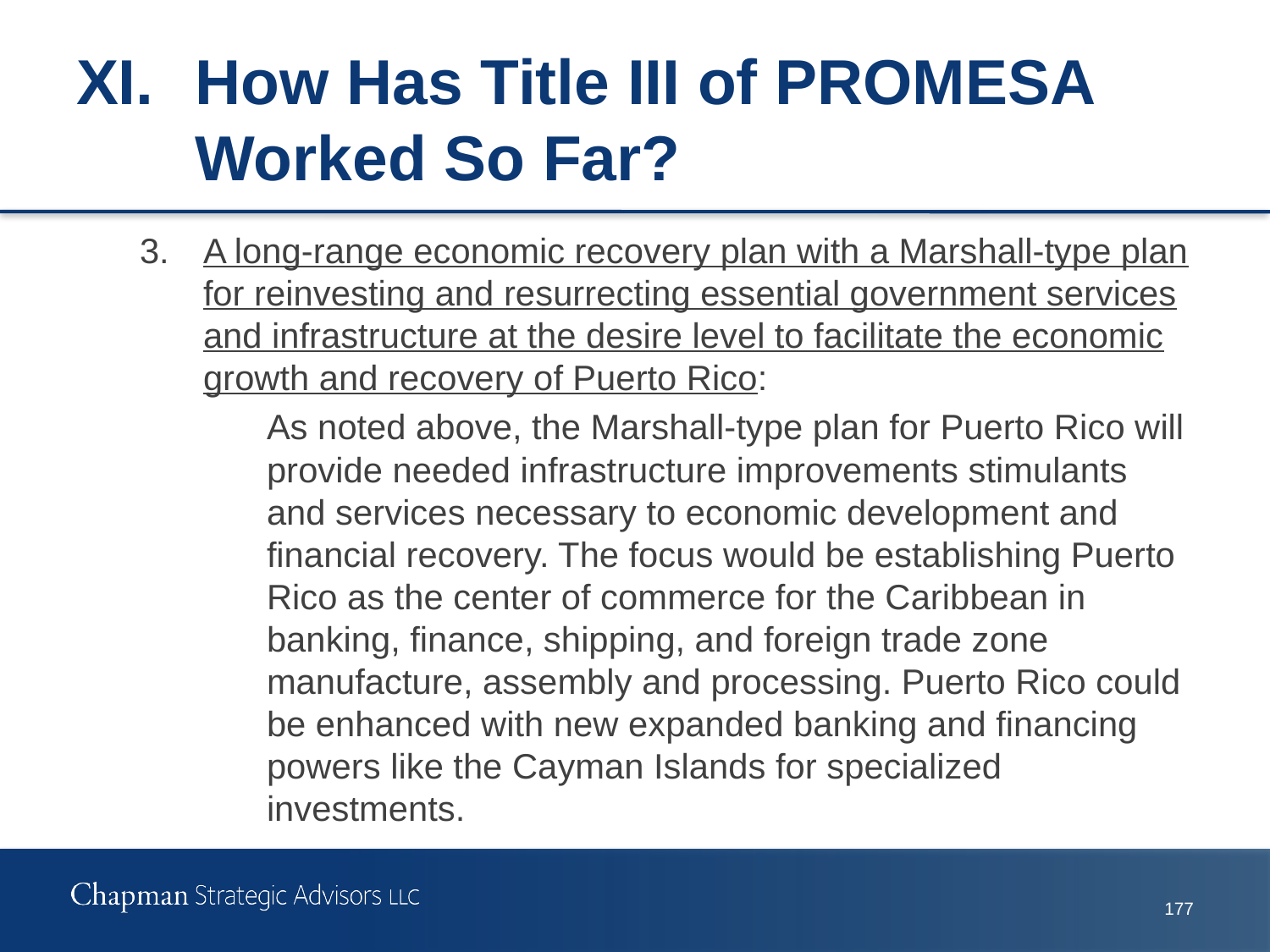

# XI.	How Has Title III of PROMESA Worked So Far?
3.	A long-range economic recovery plan with a Marshall-type plan for reinvesting and resurrecting essential government services and infrastructure at the desire level to facilitate the economic growth and recovery of Puerto Rico:
	As noted above, the Marshall-type plan for Puerto Rico will provide needed infrastructure improvements stimulants and services necessary to economic development and financial recovery. The focus would be establishing Puerto Rico as the center of commerce for the Caribbean in banking, finance, shipping, and foreign trade zone manufacture, assembly and processing. Puerto Rico could be enhanced with new expanded banking and financing powers like the Cayman Islands for specialized investments.
177